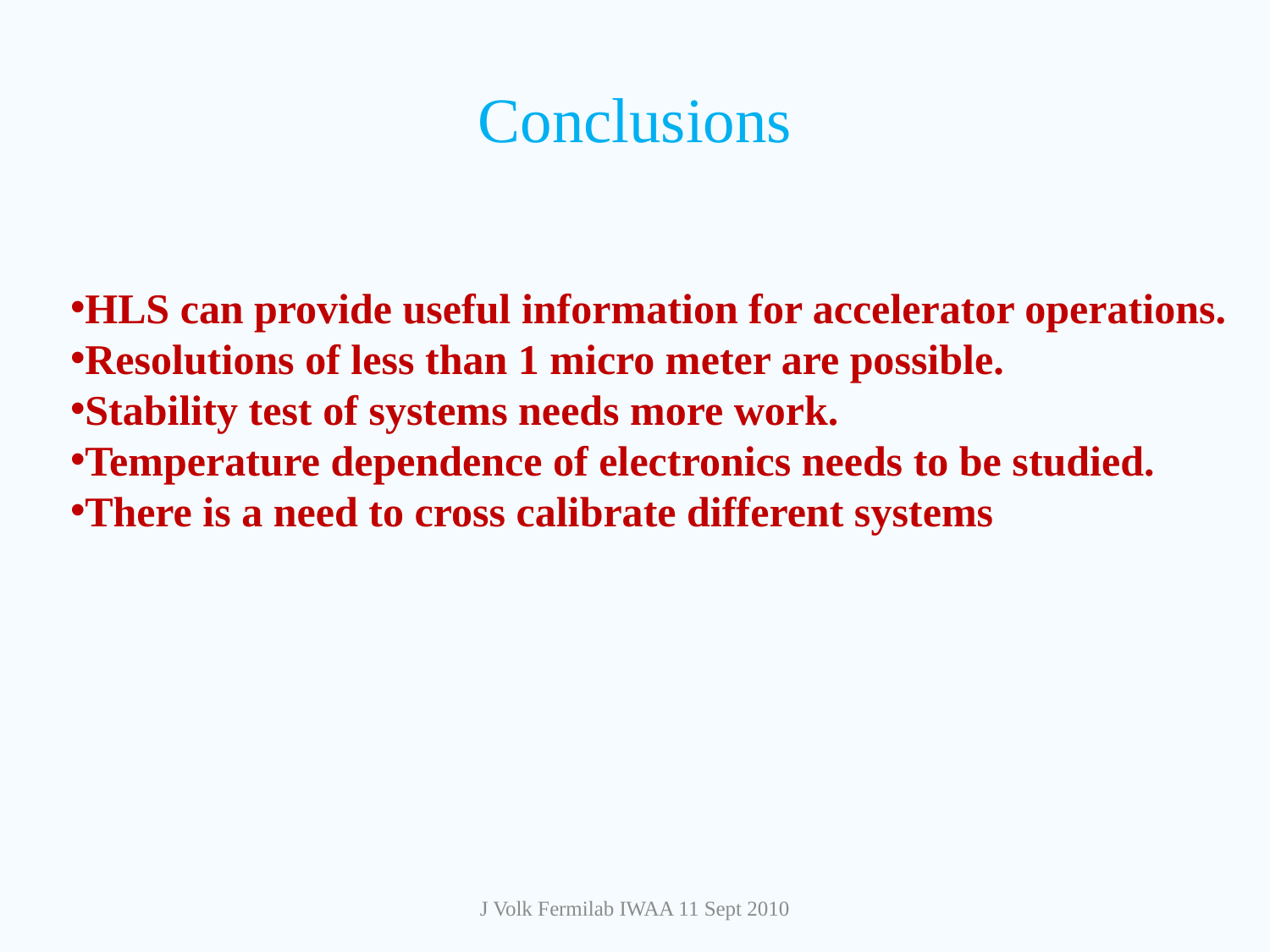

# Conclusions
HLS can provide useful information for accelerator operations.
Resolutions of less than 1 micro meter are possible.
Stability test of systems needs more work.
Temperature dependence of electronics needs to be studied.
There is a need to cross calibrate different systems
J Volk Fermilab IWAA 11 Sept 2010